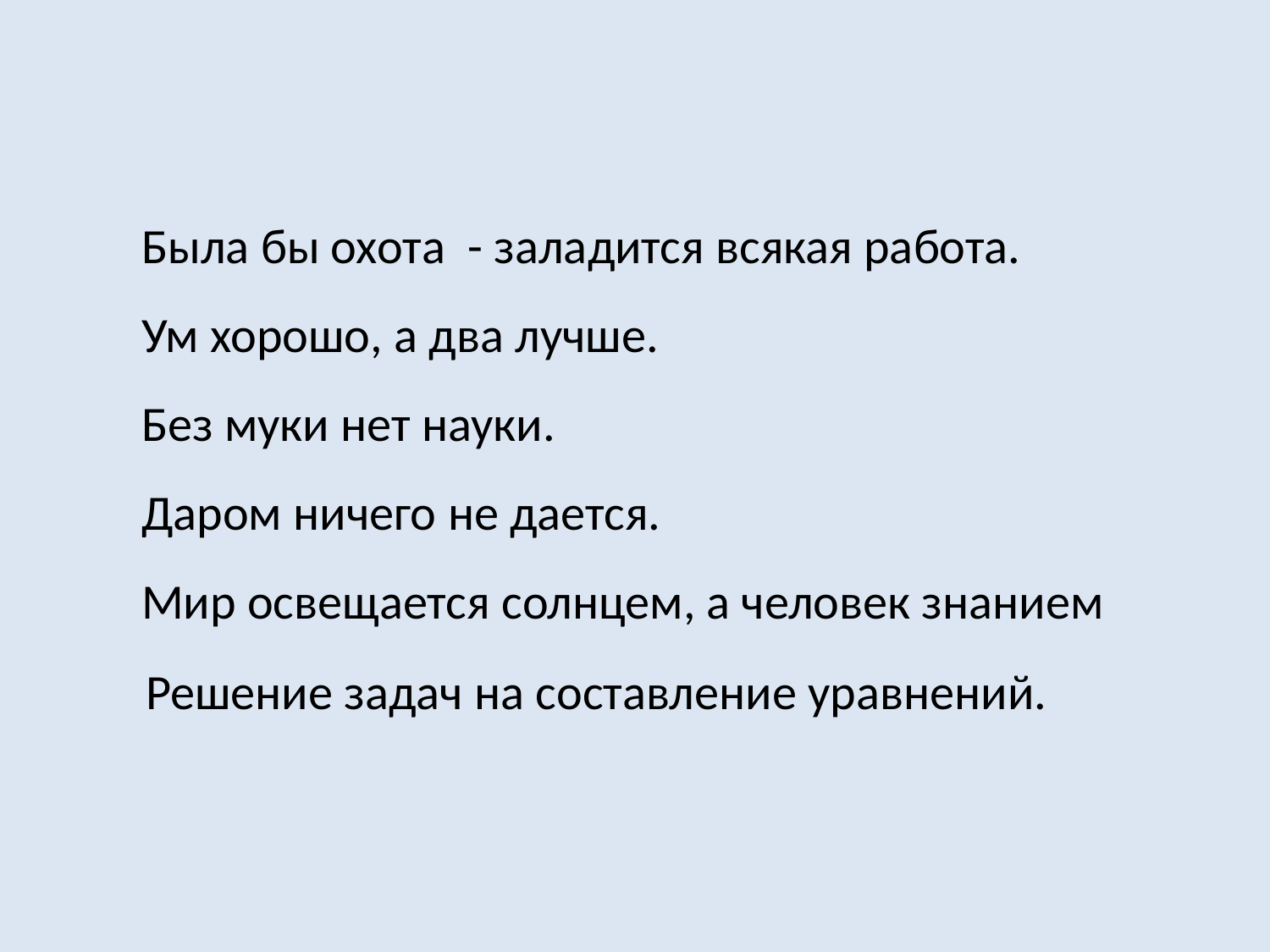

Была бы охота  - заладится всякая работа.
Ум хорошо, а два лучше.
Без муки нет науки.
Даром ничего не дается.
Мир освещается солнцем, а человек знанием

Решение задач на составление уравнений.